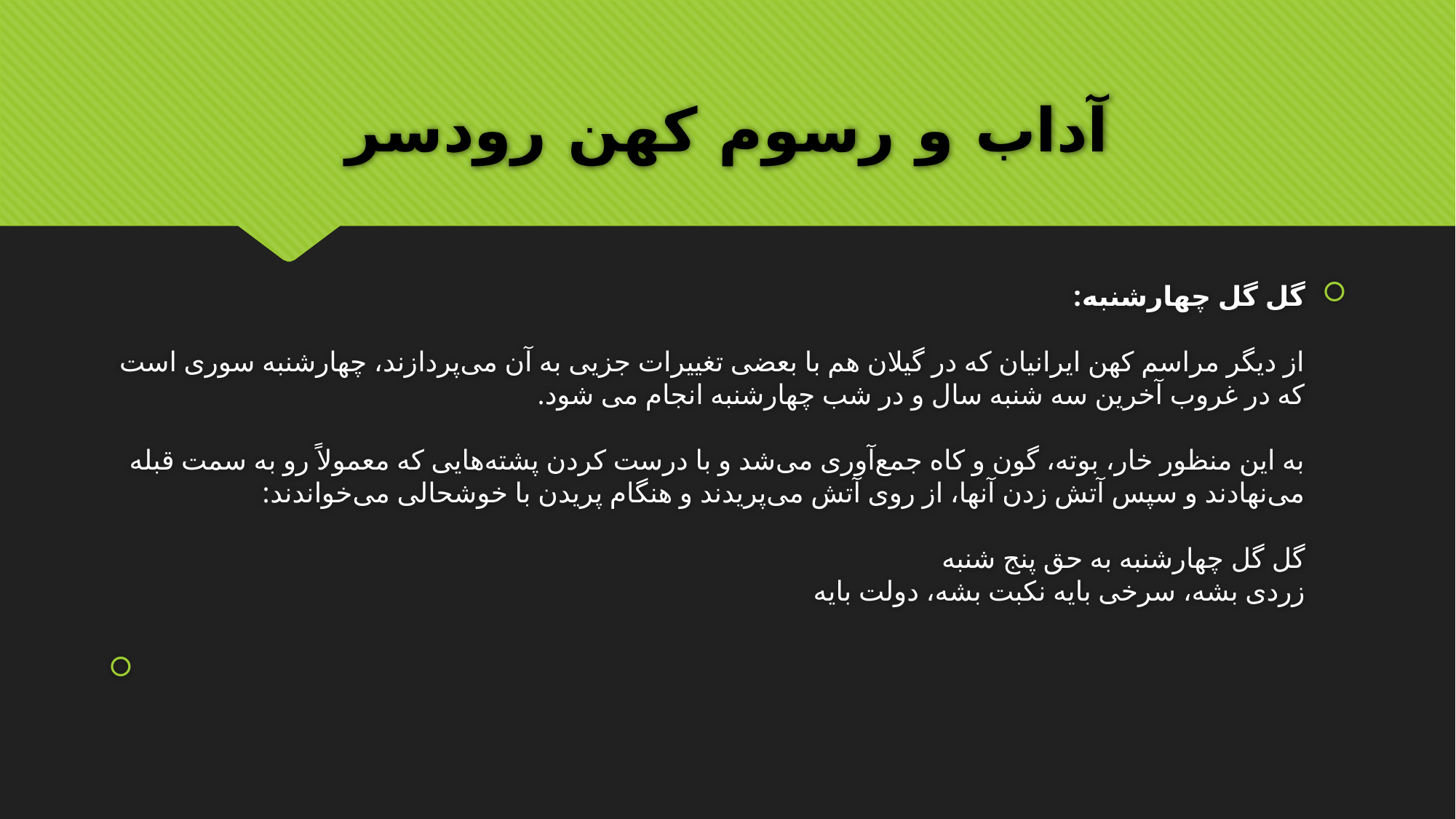

# آداب و رسوم کهن رودسر
گل گل چهارشنبه:
 
از دیگر مراسم کهن ایرانیان که در گیلان هم با بعضی تغییرات جزیی به آن می‌پردازند، چهارشنبه سوری است که در غروب آخرین سه شنبه سال و در شب چهارشنبه انجام می شود.
 
به این منظور خار، بوته، گون و کاه جمع‌آوری می‌شد و با درست کردن پشته‌هایی که معمولاً رو به سمت قبله می‌نهادند و سپس آتش زدن آنها، از روی آتش می‌پریدند و هنگام پریدن با خوشحالی می‌خواندند:
 
گل گل چهارشنبه به حق پنج شنبه
زردی بشه، سرخی بایه نکبت بشه، دولت بایه